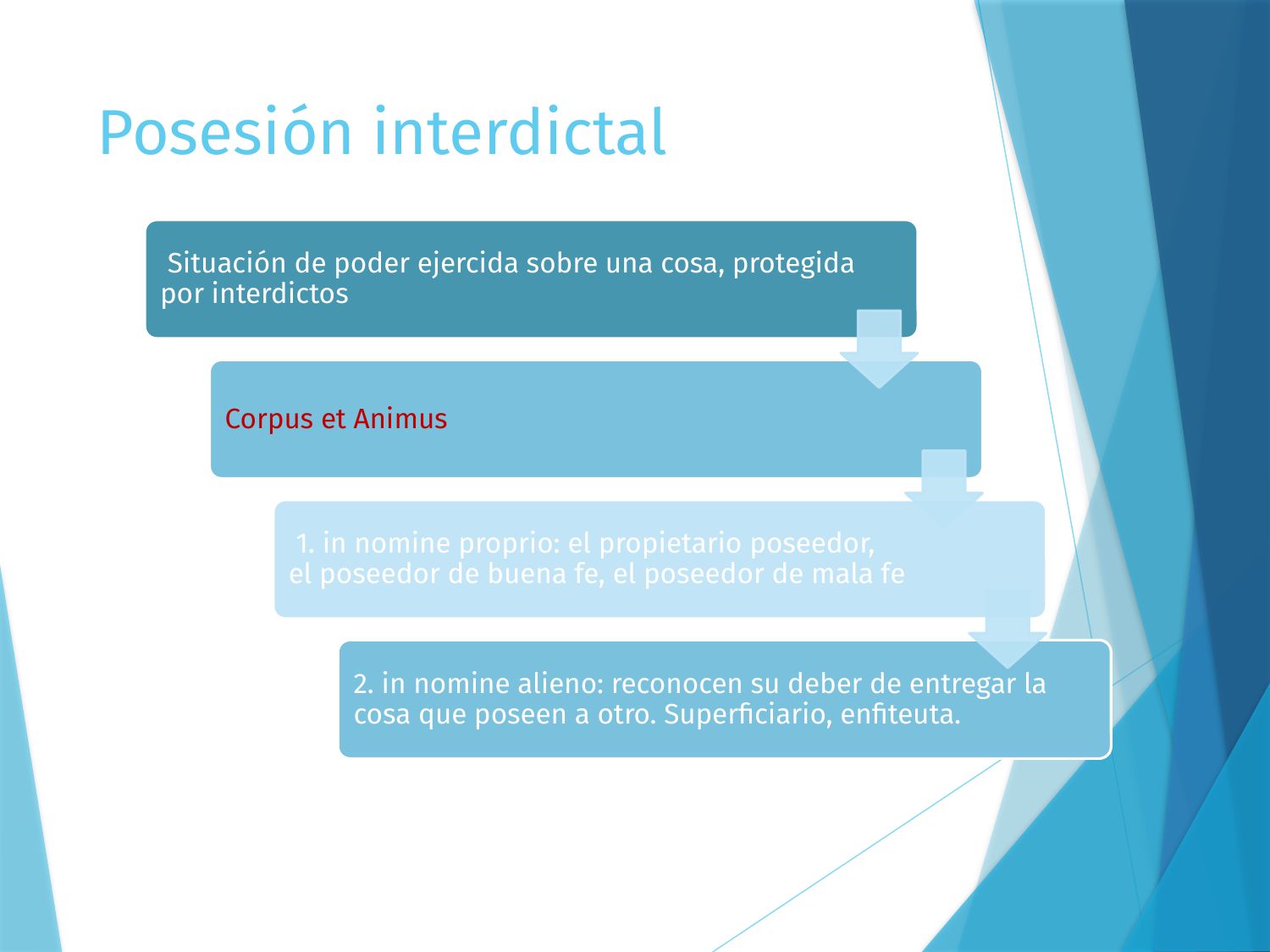

# Posesión interdictal
 Situación de poder ejercida sobre una cosa, protegida por interdictos
Corpus et Animus
 1. in nomine proprio: el propietario poseedor, el poseedor de buena fe, el poseedor de mala fe
2. in nomine alieno: reconocen su deber de entregar la cosa que poseen a otro. Superficiario, enfiteuta.